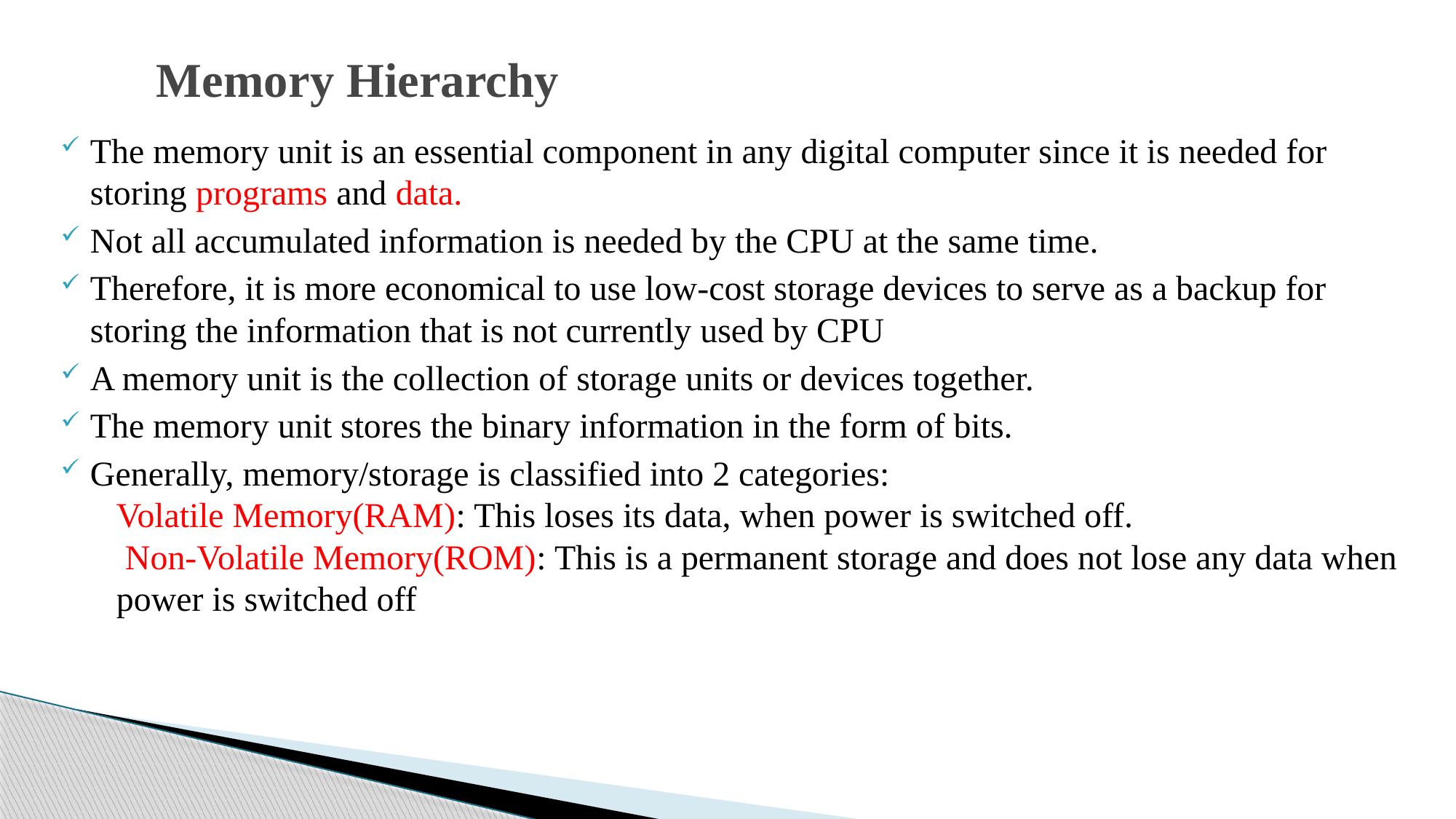

# Memory Hierarchy
The memory unit is an essential component in any digital computer since it is needed for storing programs and data.
Not all accumulated information is needed by the CPU at the same time.
Therefore, it is more economical to use low-cost storage devices to serve as a backup for storing the information that is not currently used by CPU
A memory unit is the collection of storage units or devices together.
The memory unit stores the binary information in the form of bits.
Generally, memory/storage is classified into 2 categories:
   Volatile Memory(RAM): This loses its data, when power is switched off.
    Non-Volatile Memory(ROM): This is a permanent storage and does not lose any data when    power is switched off
2